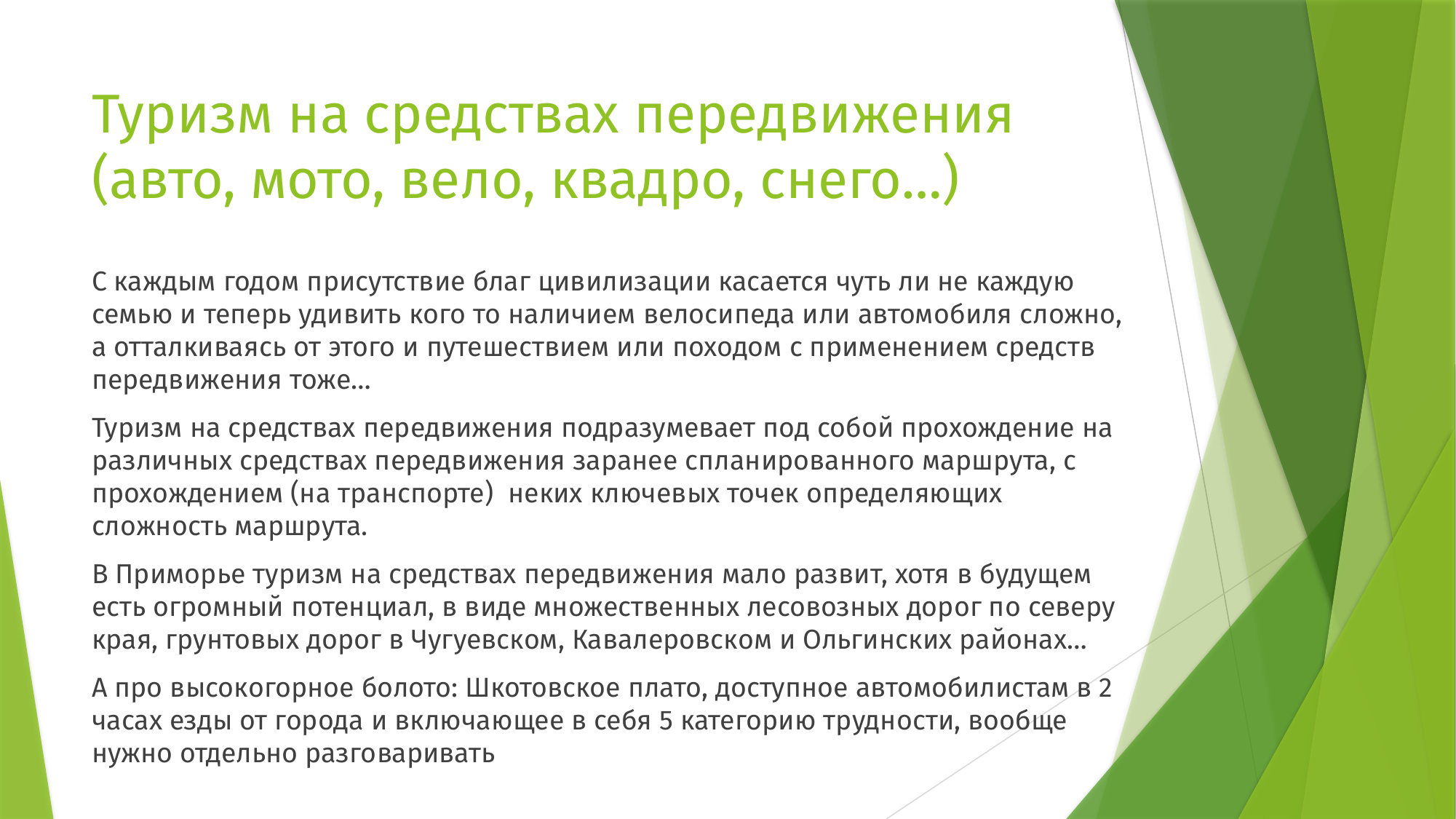

# Туризм на средствах передвижения (авто, мото, вело, квадро, снего…)
С каждым годом присутствие благ цивилизации касается чуть ли не каждую семью и теперь удивить кого то наличием велосипеда или автомобиля сложно, а отталкиваясь от этого и путешествием или походом с применением средств передвижения тоже…
Туризм на средствах передвижения подразумевает под собой прохождение на различных средствах передвижения заранее спланированного маршрута, с прохождением (на транспорте)  неких ключевых точек определяющих сложность маршрута.
В Приморье туризм на средствах передвижения мало развит, хотя в будущем есть огромный потенциал, в виде множественных лесовозных дорог по северу края, грунтовых дорог в Чугуевском, Кавалеровском и Ольгинских районах…
А про высокогорное болото: Шкотовское плато, доступное автомобилистам в 2 часах езды от города и включающее в себя 5 категорию трудности, вообще нужно отдельно разговаривать